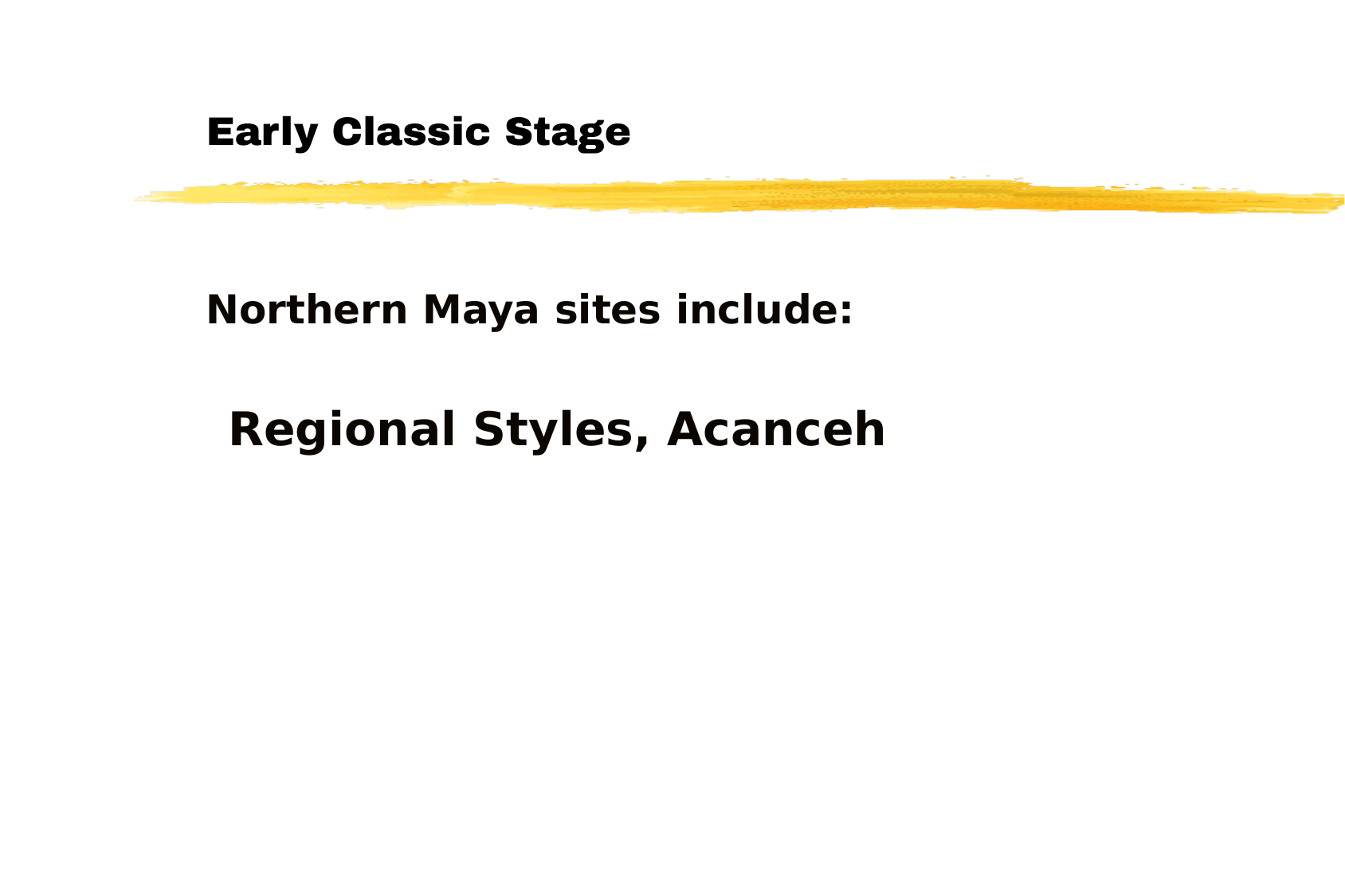

Early Classic Stage
Northern Maya sites include:
Regional Styles, Acanceh